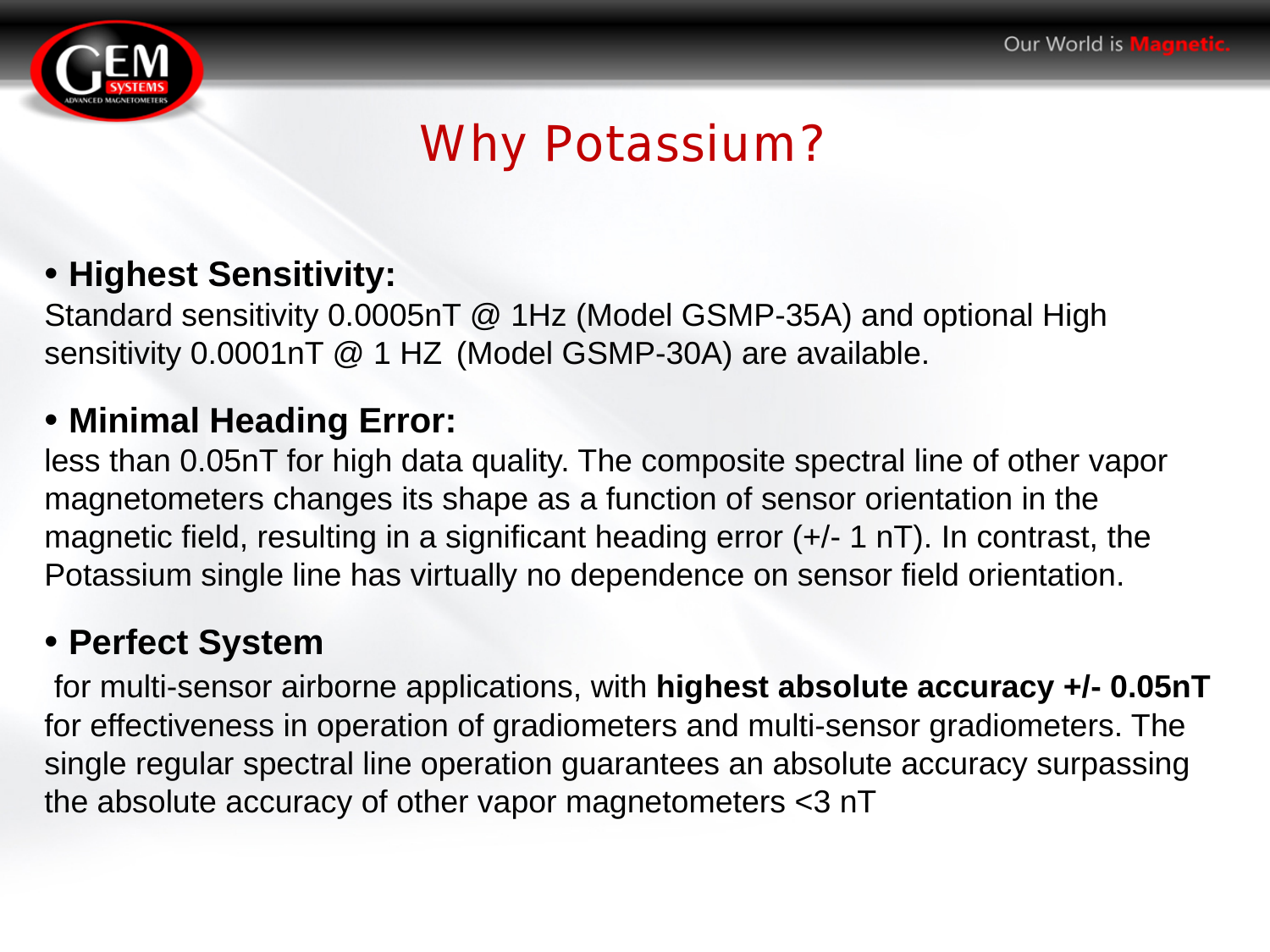

Why Potassium?
• Highest Sensitivity:
Standard sensitivity 0.0005nT @ 1Hz (Model GSMP-35A) and optional High sensitivity 0.0001nT @ 1 HZ  (Model GSMP-30A) are available.

• Minimal Heading Error:
less than 0.05nT for high data quality. The composite spectral line of other vapor magnetometers changes its shape as a function of sensor orientation in the magnetic field, resulting in a significant heading error (+/- 1 nT). In contrast, the Potassium single line has virtually no dependence on sensor field orientation.

• Perfect System
 for multi-sensor airborne applications, with highest absolute accuracy +/- 0.05nT for effectiveness in operation of gradiometers and multi-sensor gradiometers. The single regular spectral line operation guarantees an absolute accuracy surpassing the absolute accuracy of other vapor magnetometers <3 nT